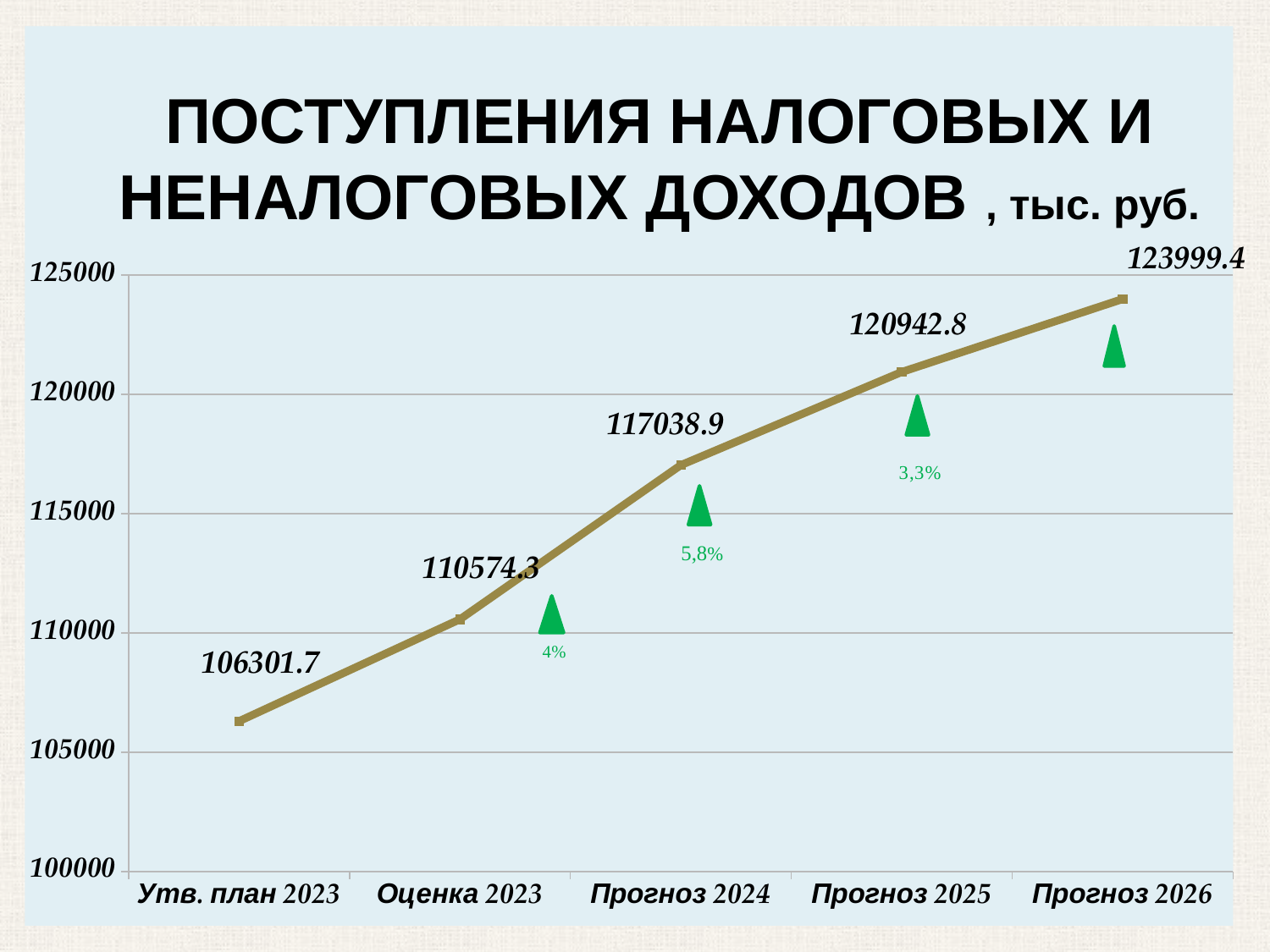

### Chart

| Category | Налоговые и неналоговые доходы |
|---|---|
| Утв. план 2023 | 106301.7 |
| Оценка 2023 | 110574.3 |
| Прогноз 2024 | 117038.9 |
| Прогноз 2025 | 120942.8 |
| Прогноз 2026 | 123999.4 |
# ПОСТУПЛЕНИЯ НАЛОГОВЫХ И НЕНАЛОГОВЫХ ДОХОДОВ , тыс. руб.